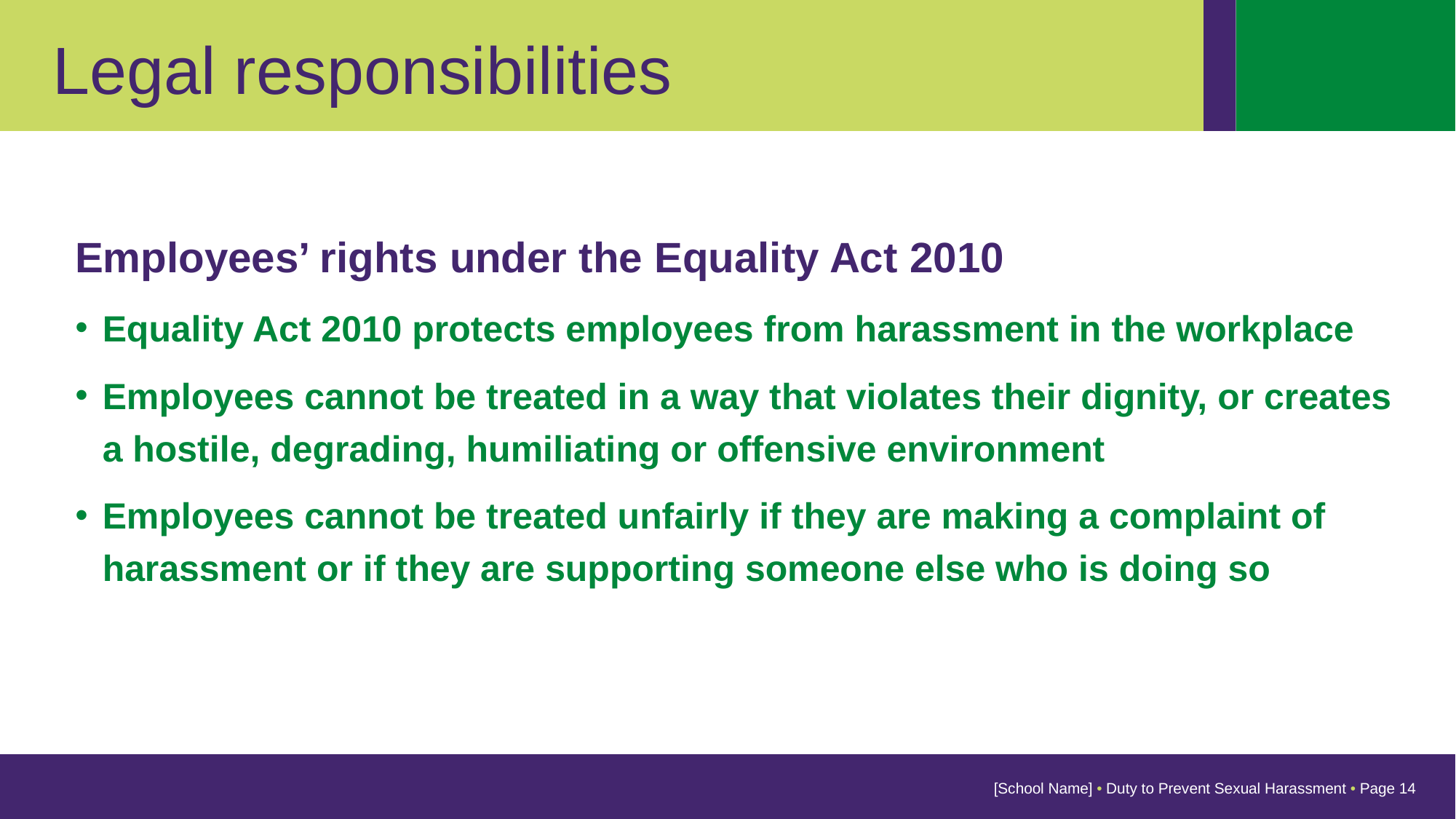

Legal responsibilities
Employees’ rights under the Equality Act 2010
Equality Act 2010 protects employees from harassment in the workplace
Employees cannot be treated in a way that violates their dignity, or creates a hostile, degrading, humiliating or offensive environment
Employees cannot be treated unfairly if they are making a complaint of harassment or if they are supporting someone else who is doing so

[School Name] • Duty to Prevent Sexual Harassment • Page 14